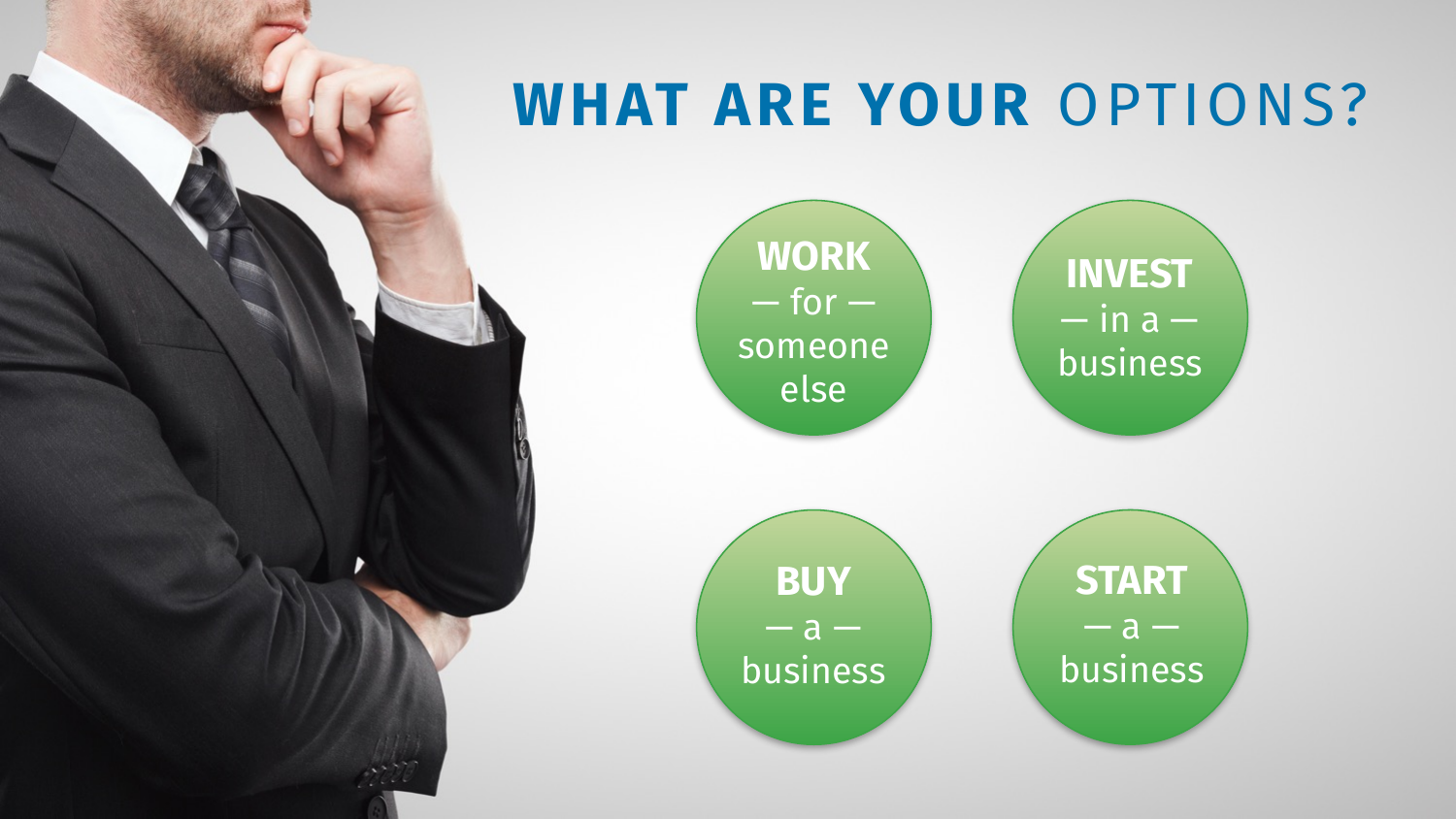

# WHAT ARE YOUR OPTIONS?

INVEST
— in a —
business

WORK
— for —
someone
else

BUY
— a —
business

START
— a —
business